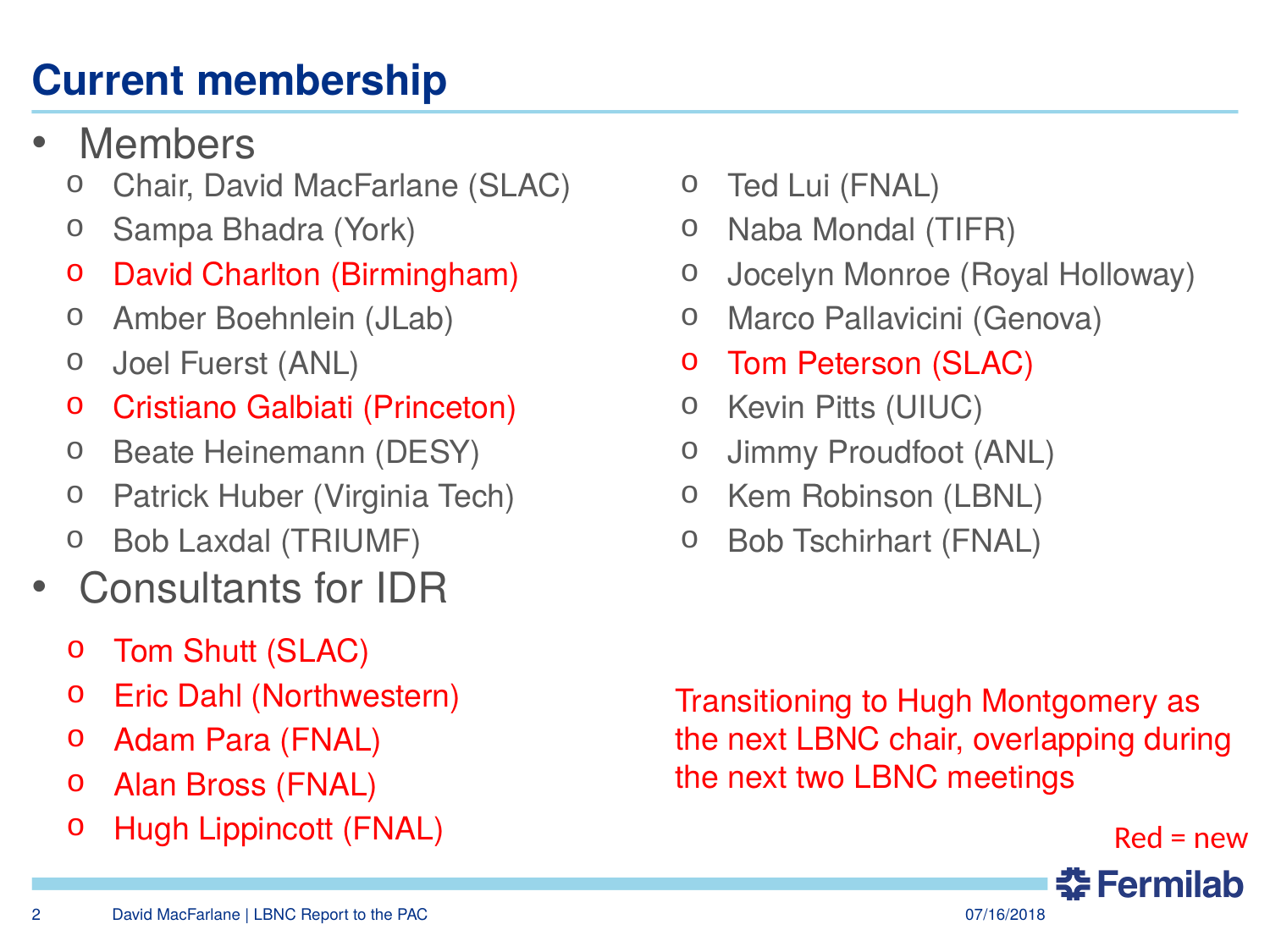

# Current membership
Members

Consultants for IDR
Chair, David MacFarlane (SLAC)
Sampa Bhadra (York)
David Charlton (Birmingham)
Amber Boehnlein (JLab)
Joel Fuerst (ANL)
Cristiano Galbiati (Princeton)
Beate Heinemann (DESY)
Patrick Huber (Virginia Tech)
Bob Laxdal (TRIUMF)
Ted Lui (FNAL)
Naba Mondal (TIFR)
Jocelyn Monroe (Royal Holloway)
Marco Pallavicini (Genova)
Tom Peterson (SLAC)
Kevin Pitts (UIUC)
Jimmy Proudfoot (ANL)
Kem Robinson (LBNL)
Bob Tschirhart (FNAL)

Tom Shutt (SLAC)
Eric Dahl (Northwestern)
Adam Para (FNAL)
Alan Bross (FNAL)
Hugh Lippincott (FNAL)
Transitioning to Hugh Montgomery as the next LBNC chair, overlapping during the next two LBNC meetings
Red = new
2
David MacFarlane | LBNC Report to the PAC
07/16/2018